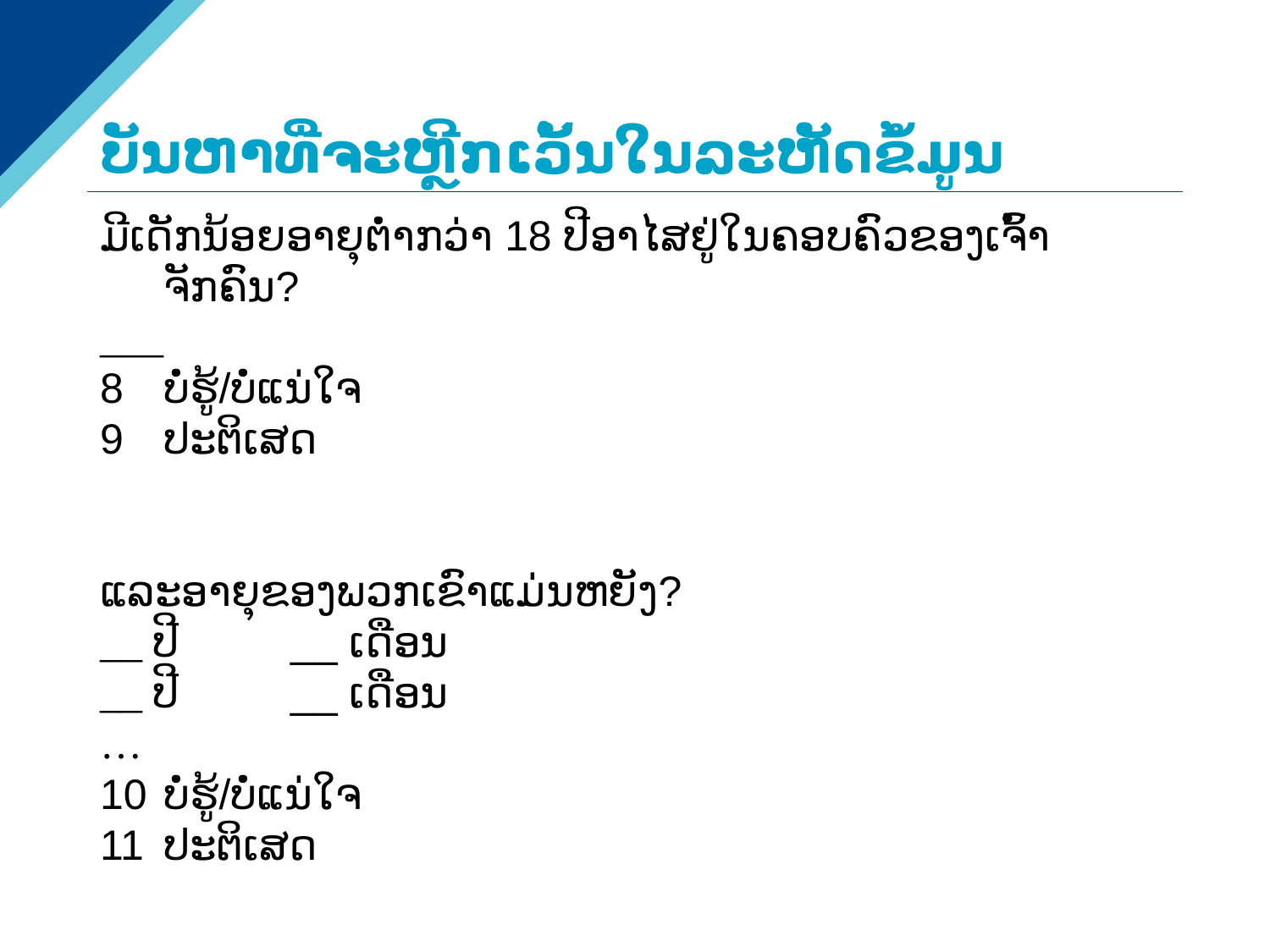

# ບັນຫາທີ່ຈະຫຼີກເວັ້ນໃນລະຫັດຂໍ້ມູນ
ມີເດັກນ້ອຍອາຍຸຕ່ຳກວ່າ 18 ປີອາໄສຢູ່ໃນຄອບຄົວຂອງເຈົ້າຈັກຄົນ?
___
ບໍ່ຮູ້/ບໍ່ແນ່ໃຈ
ປະຕິເສດ

ແລະອາຍຸຂອງພວກເຂົາແມ່ນຫຍັງ?
__ ປີ	__ ເດືອນ
__ ປີ	__ ເດືອນ
…
ບໍ່ຮູ້/ບໍ່ແນ່ໃຈ
ປະຕິເສດ